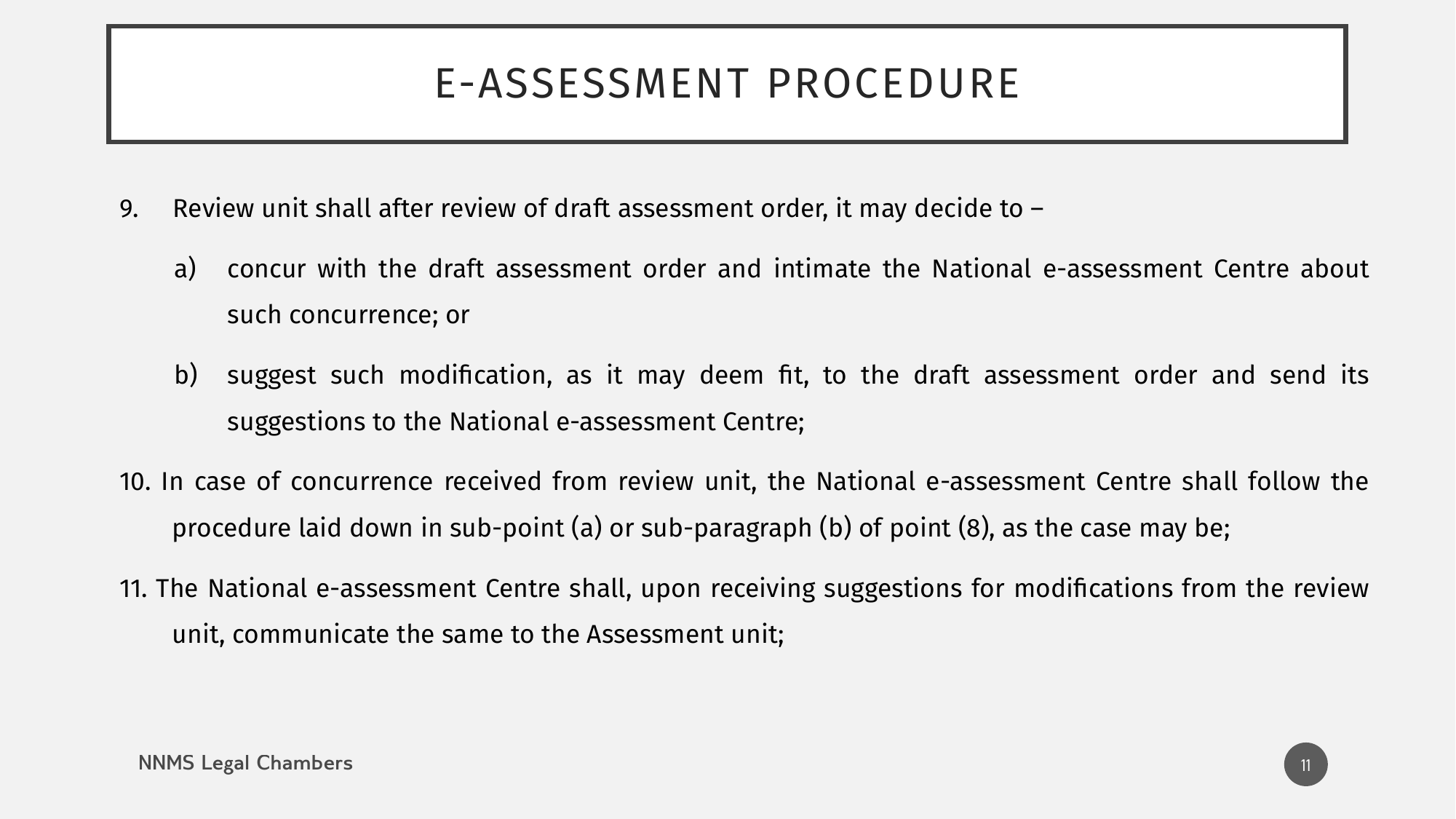

# E-ASSESSMENT PROCEDURE
Review unit shall after review of draft assessment order, it may decide to –
concur with the draft assessment order and intimate the National e-assessment Centre about such concurrence; or
suggest such modification, as it may deem fit, to the draft assessment order and send its suggestions to the National e-assessment Centre;
10. In case of concurrence received from review unit, the National e-assessment Centre shall follow the procedure laid down in sub-point (a) or sub-paragraph (b) of point (8), as the case may be;
11. The National e-assessment Centre shall, upon receiving suggestions for modifications from the review unit, communicate the same to the Assessment unit;

NNMS Legal Chambers
11